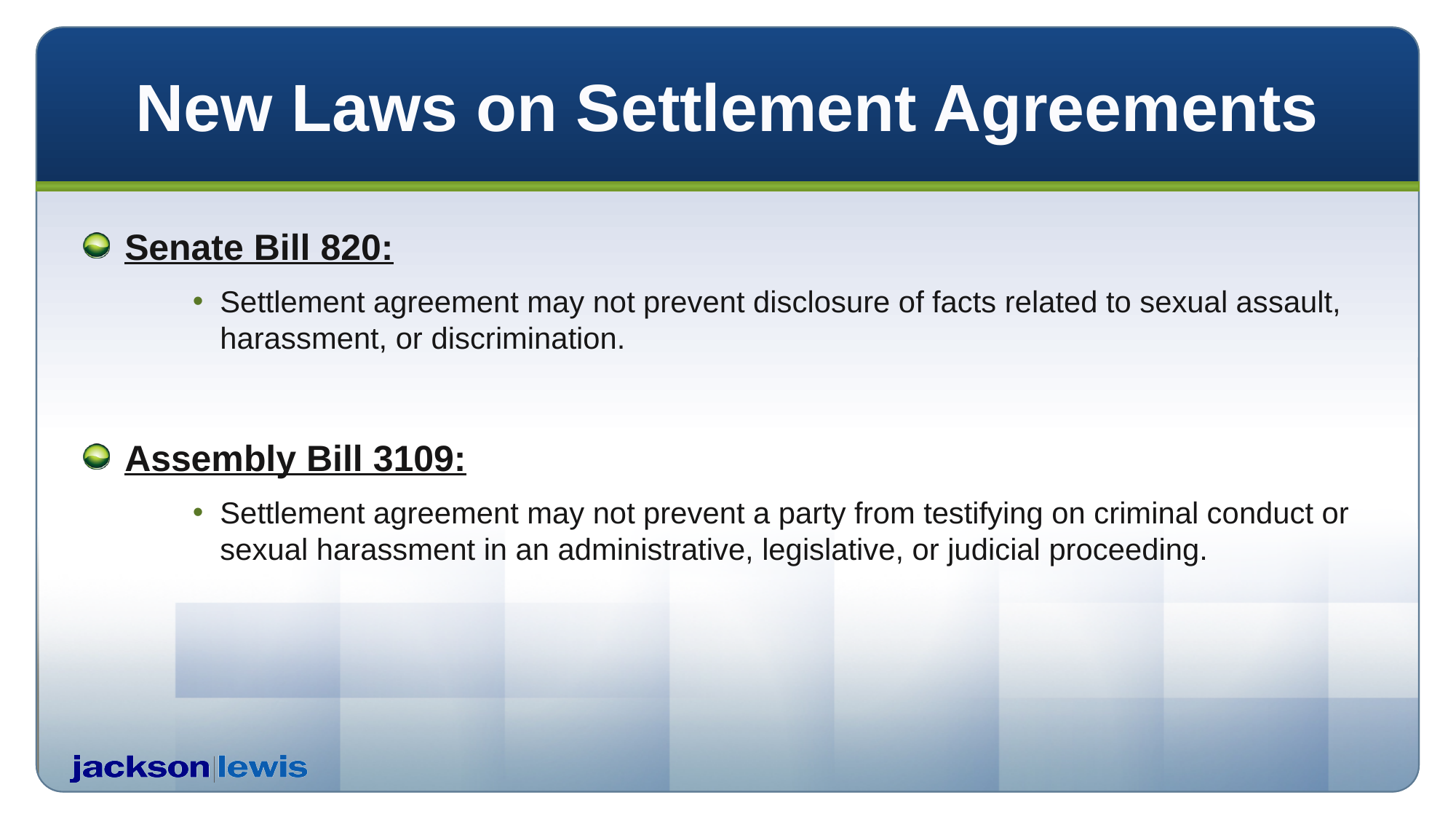

# New Laws on Settlement Agreements
Senate Bill 820:
Settlement agreement may not prevent disclosure of facts related to sexual assault, harassment, or discrimination.

Assembly Bill 3109:
Settlement agreement may not prevent a party from testifying on criminal conduct or sexual harassment in an administrative, legislative, or judicial proceeding.